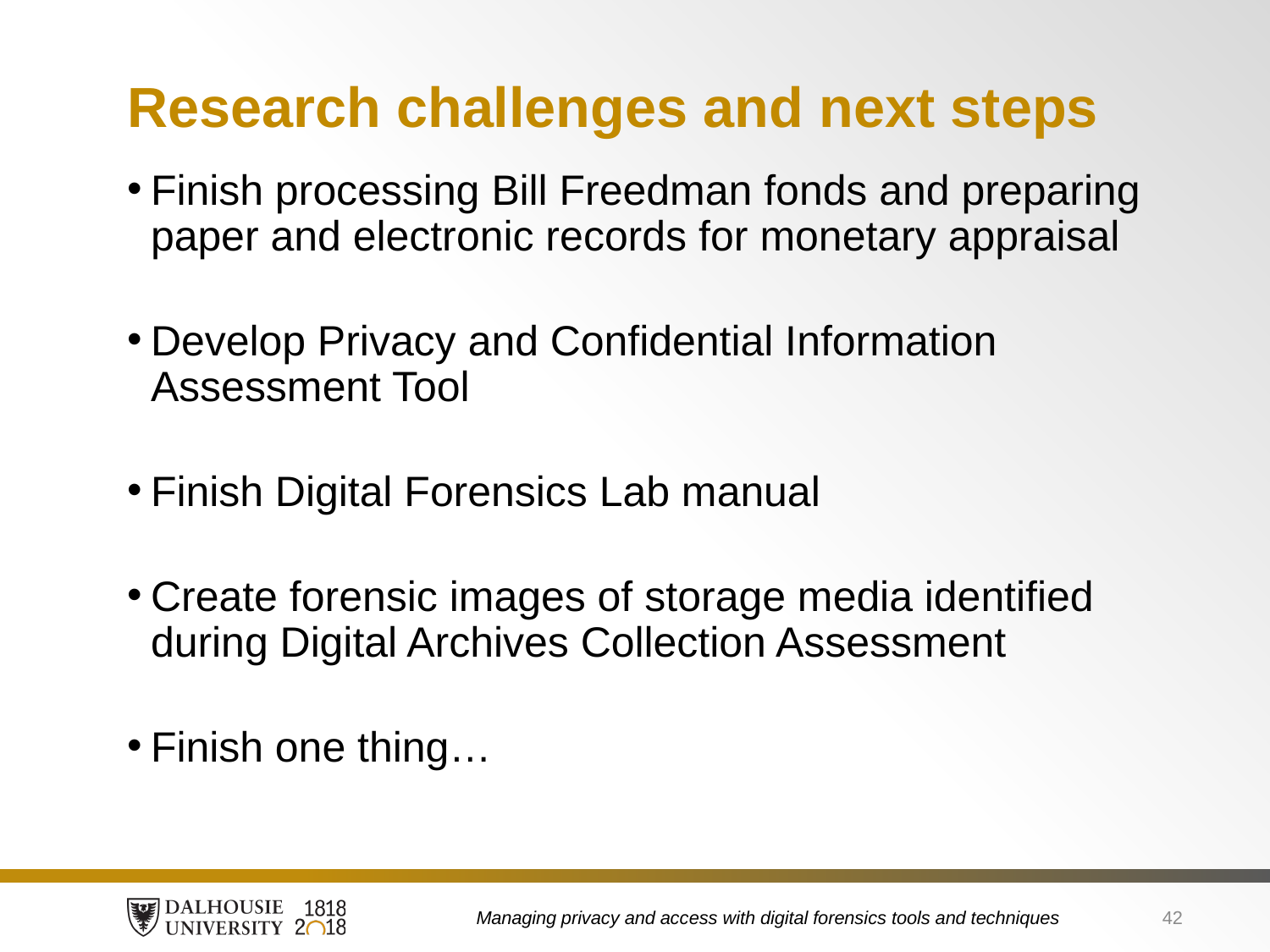

# Research challenges and next steps
Finish processing Bill Freedman fonds and preparing paper and electronic records for monetary appraisal
Develop Privacy and Confidential Information Assessment Tool
Finish Digital Forensics Lab manual
Create forensic images of storage media identified during Digital Archives Collection Assessment
Finish one thing…

Managing privacy and access with digital forensics tools and techniques
42